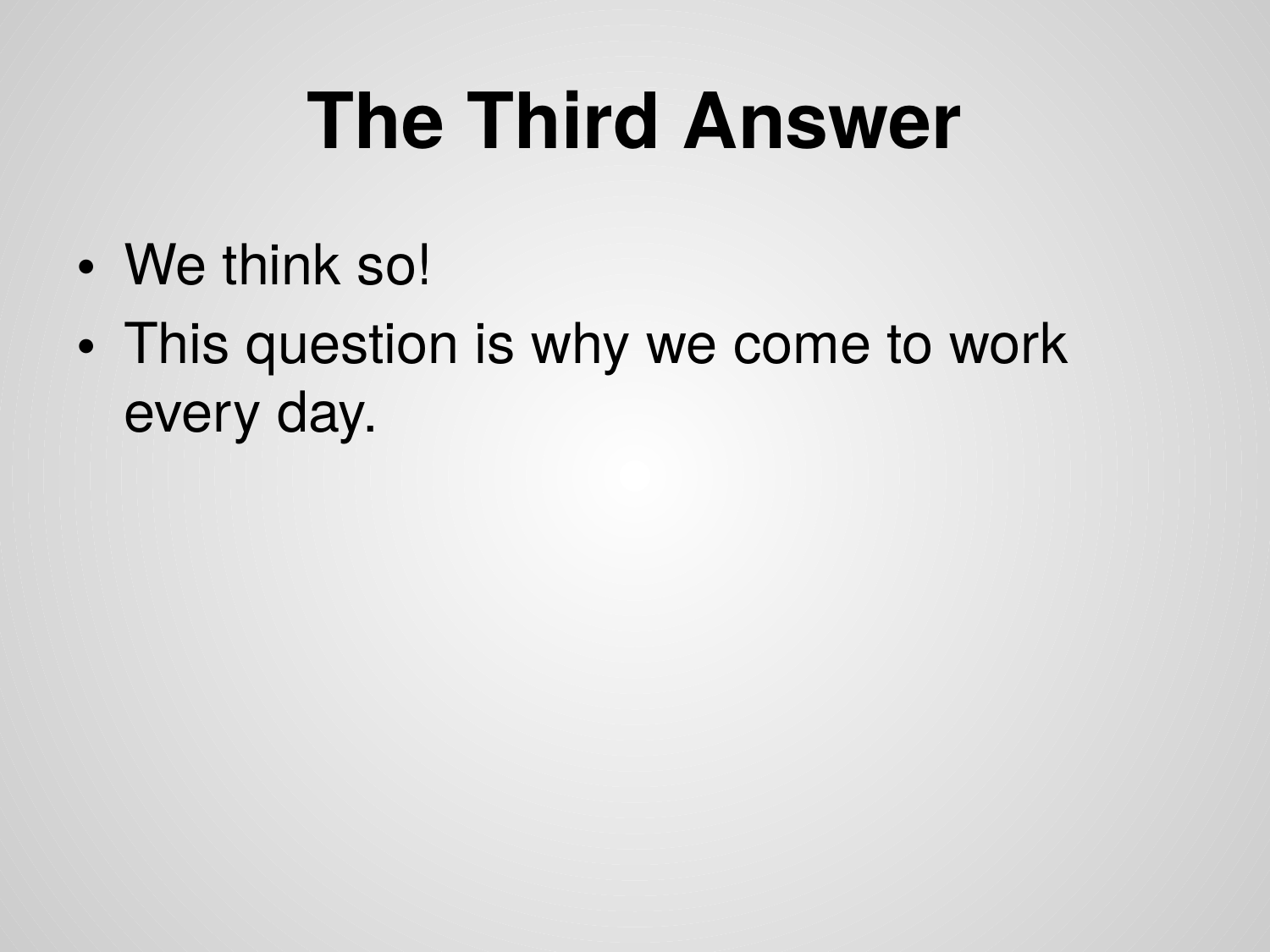

# The Third Answer
We think so!
This question is why we come to work every day.